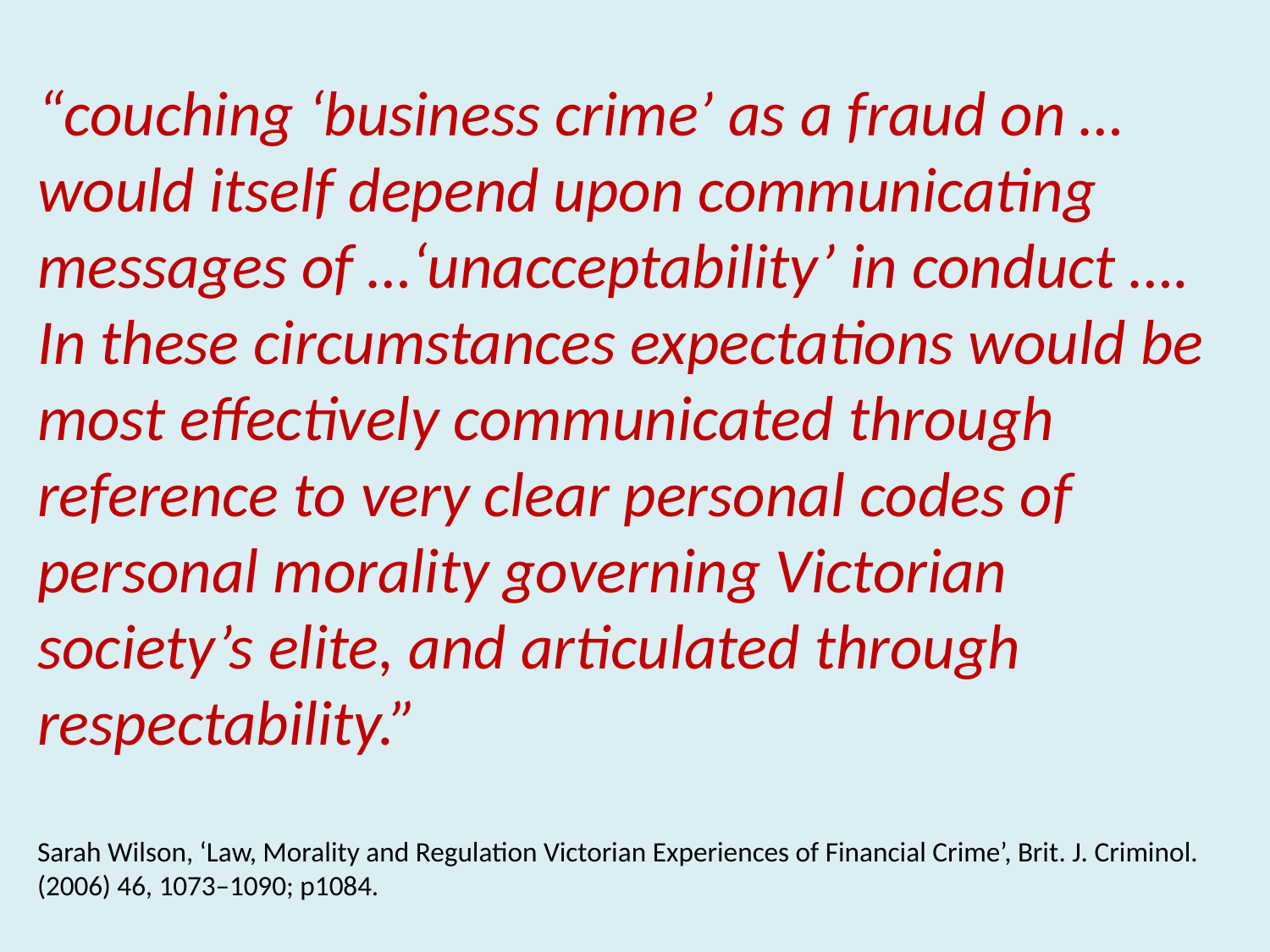

“couching ‘business crime’ as a fraud on …would itself depend upon communicating messages of …‘unacceptability’ in conduct …. In these circumstances expectations would be most effectively communicated through reference to very clear personal codes of personal morality governing Victorian society’s elite, and articulated through respectability.”

Sarah Wilson, ‘Law, Morality and Regulation Victorian Experiences of Financial Crime’, Brit. J. Criminol. (2006) 46, 1073–1090; p1084.